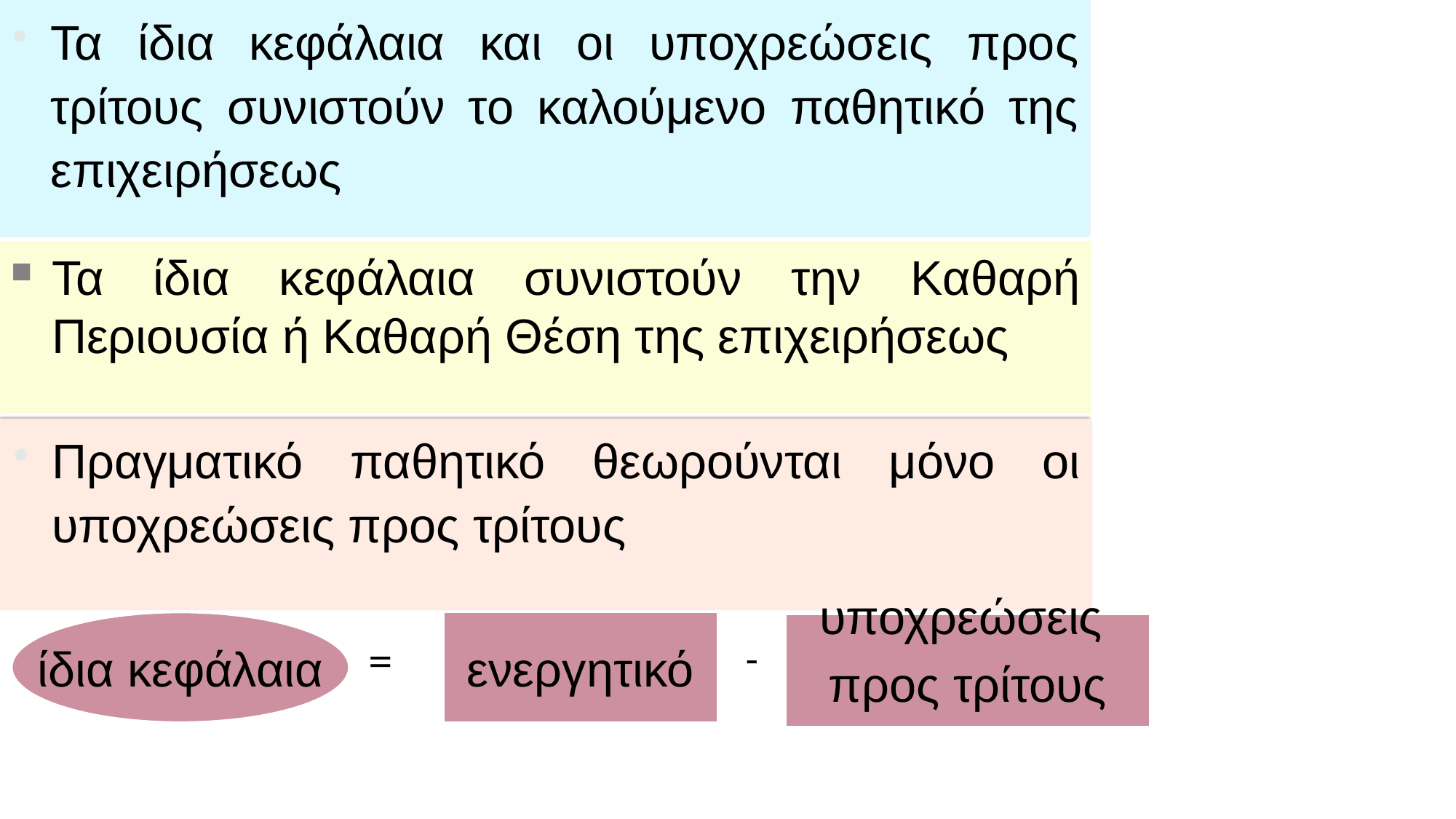

Τα ίδια κεφάλαια και οι υποχρεώσεις προς τρίτους συνιστούν το καλούμενο παθητικό της επιχειρήσεως

Τα ίδια κεφάλαια συνιστούν την Καθαρή Περιουσία ή Καθαρή Θέση της επιχειρήσεως
Πραγματικό παθητικό θεωρούνται μόνο οι υποχρεώσεις προς τρίτους
ίδια κεφάλαια
ενεργητικό
υποχρεώσεις
προς τρίτους

-
=